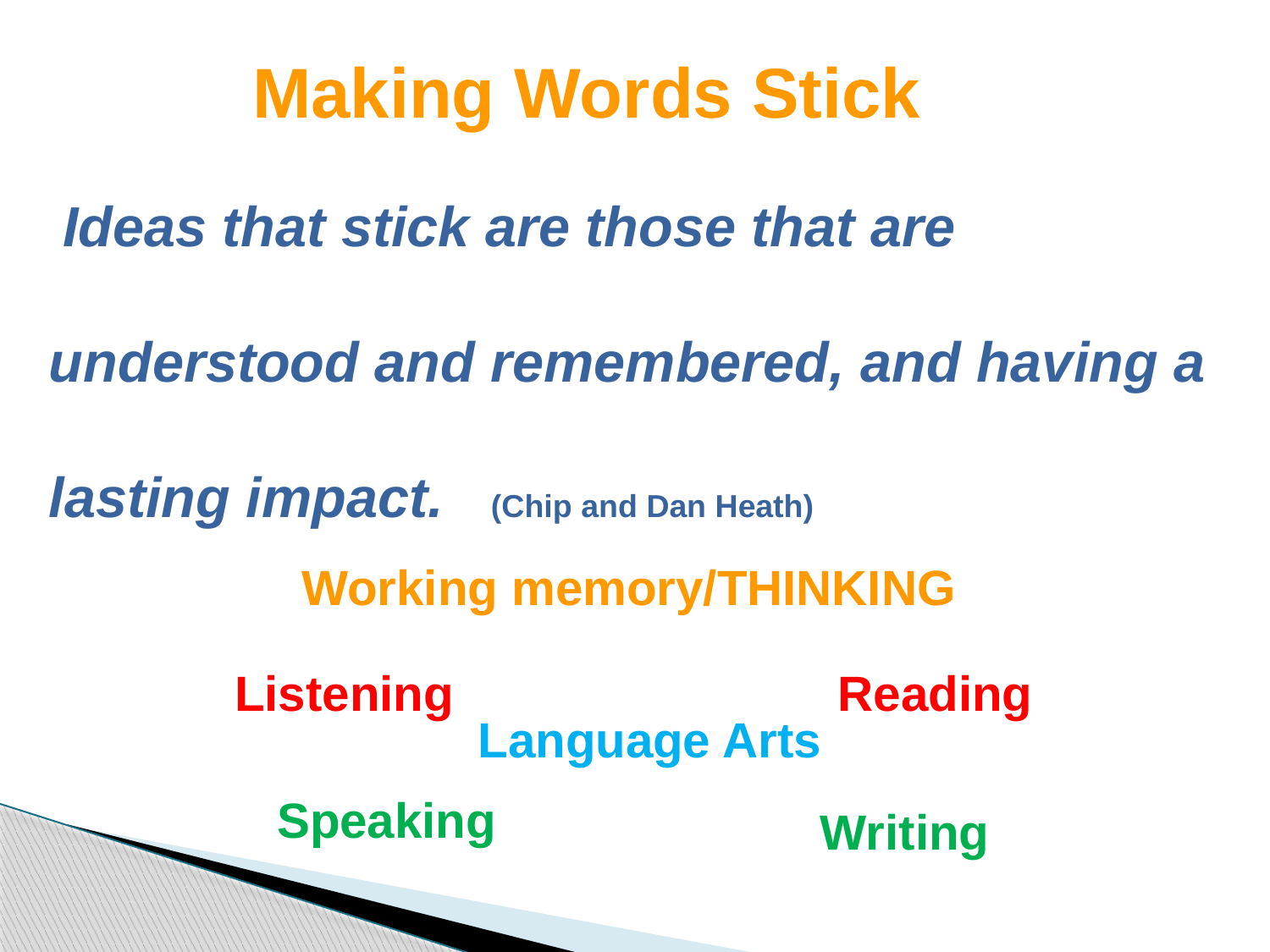

# Making Words Stick
 Ideas that stick are those that are  understood and remembered, and having a lasting impact.   (Chip and Dan Heath)
Working memory/THINKING
Listening
Reading
Language Arts
Speaking
Writing